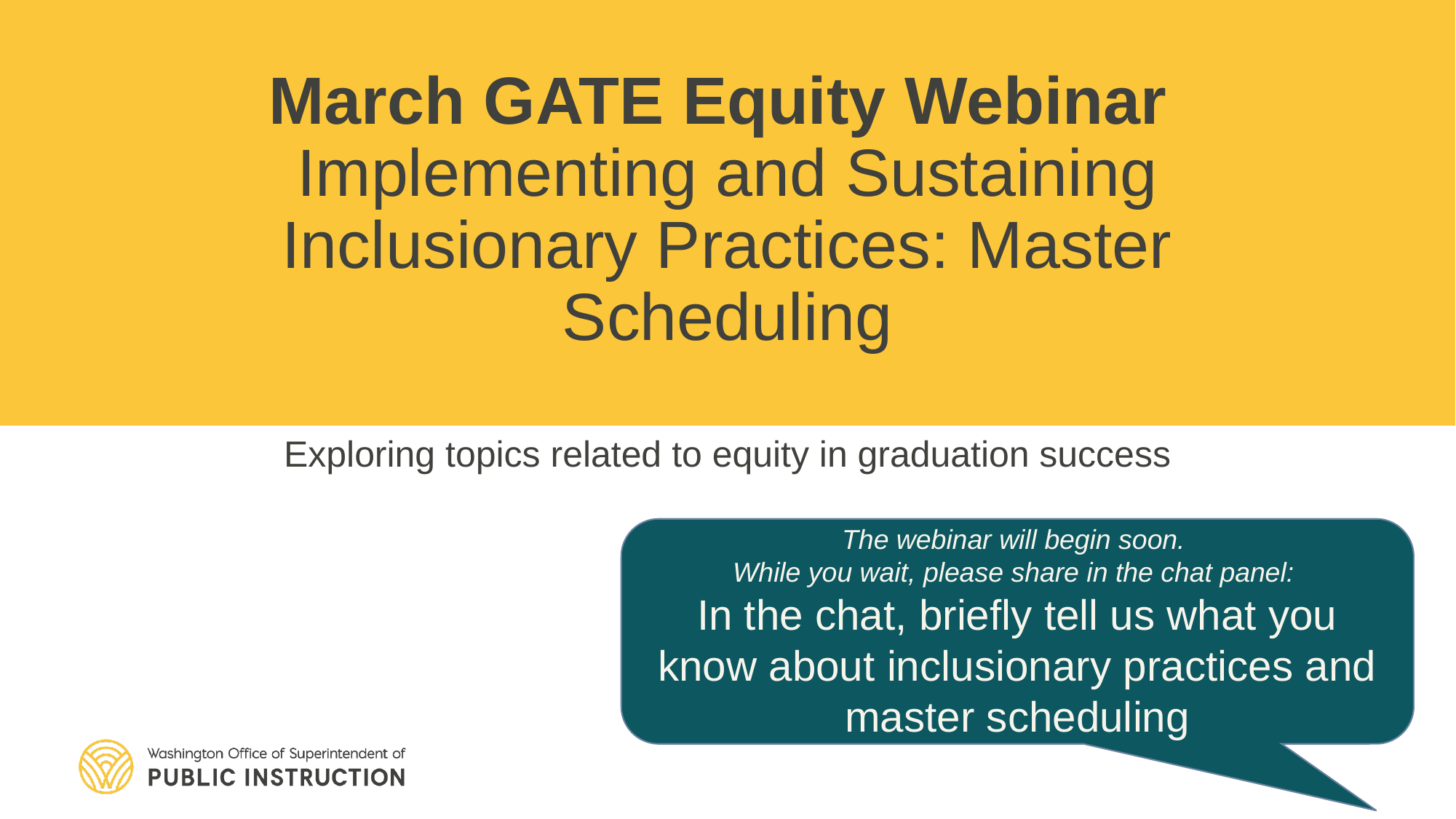

# March GATE Equity Webinar Implementing and Sustaining Inclusionary Practices: Master Scheduling
Exploring topics related to equity in graduation success
The webinar will begin soon.
While you wait, please share in the chat panel:
In the chat, briefly tell us what you know about inclusionary practices and master scheduling